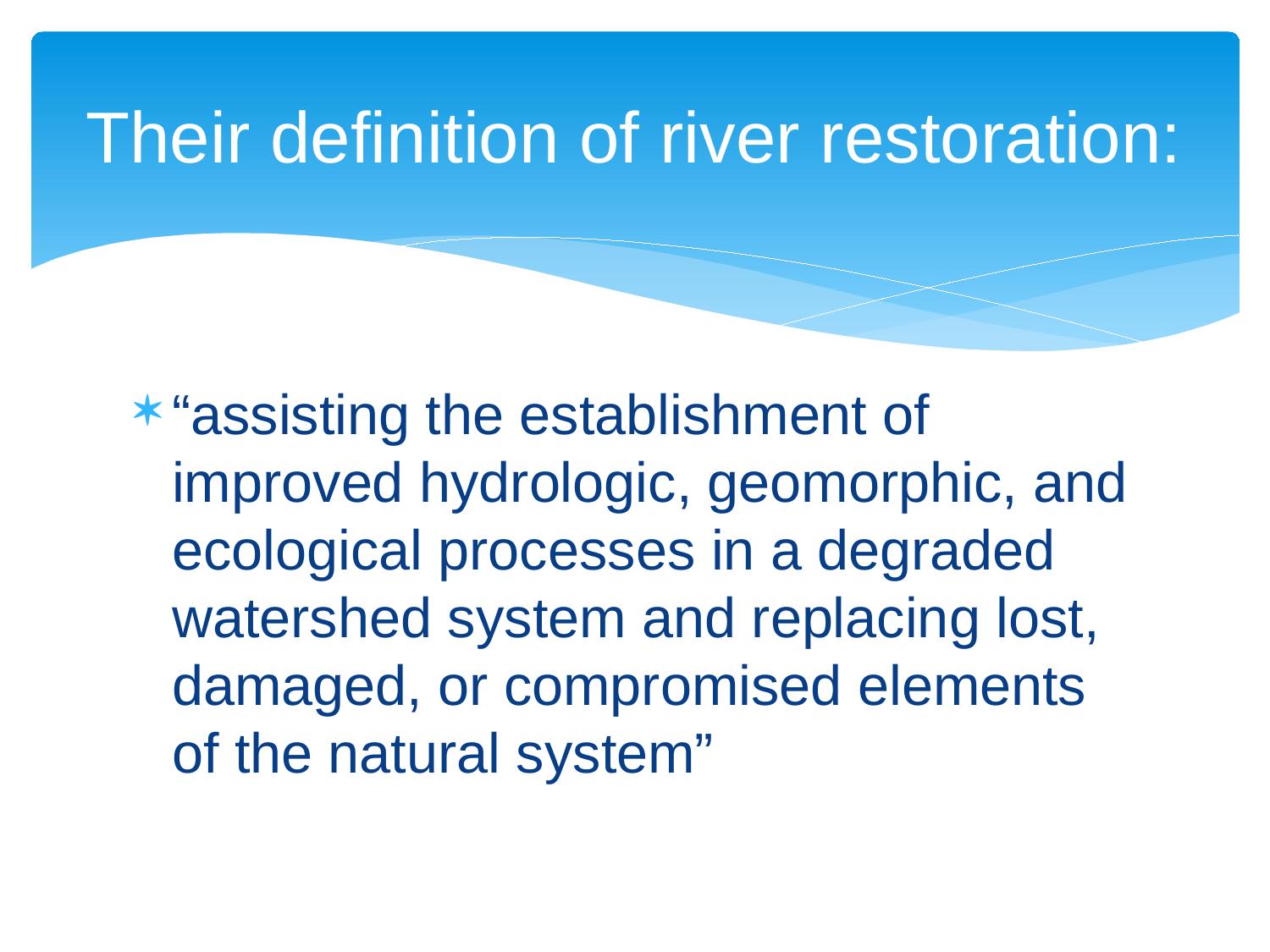

# Their definition of river restoration:
“assisting the establishment of improved hydrologic, geomorphic, and ecological processes in a degraded watershed system and replacing lost, damaged, or compromised elements of the natural system”